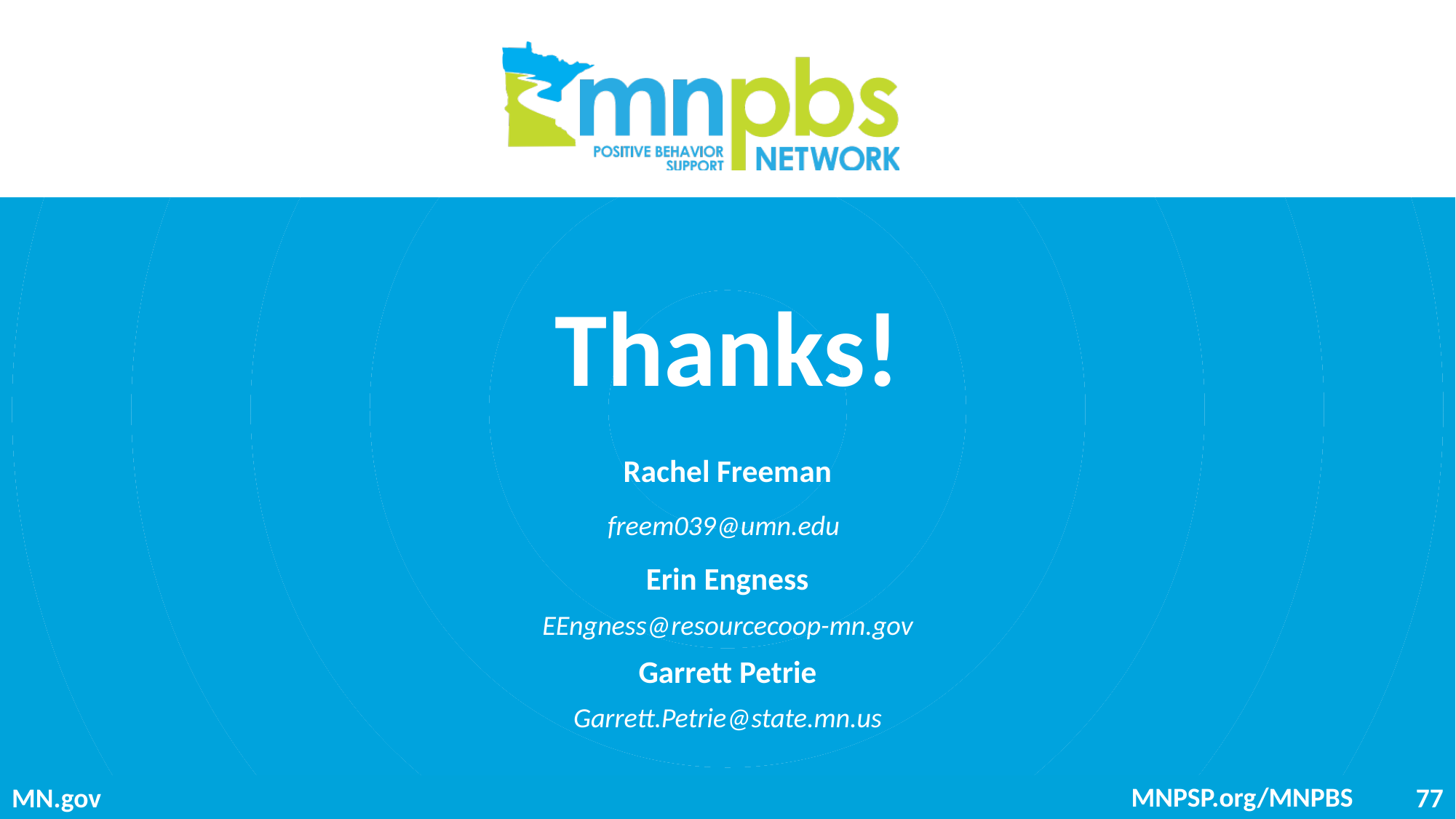

# Thanks!
Rachel Freeman
freem039@umn.edu
Erin Engness
EEngness@resourcecoop-mn.gov
Garrett Petrie
Garrett.Petrie@state.mn.us
MNPSP.org/MNPBS
77